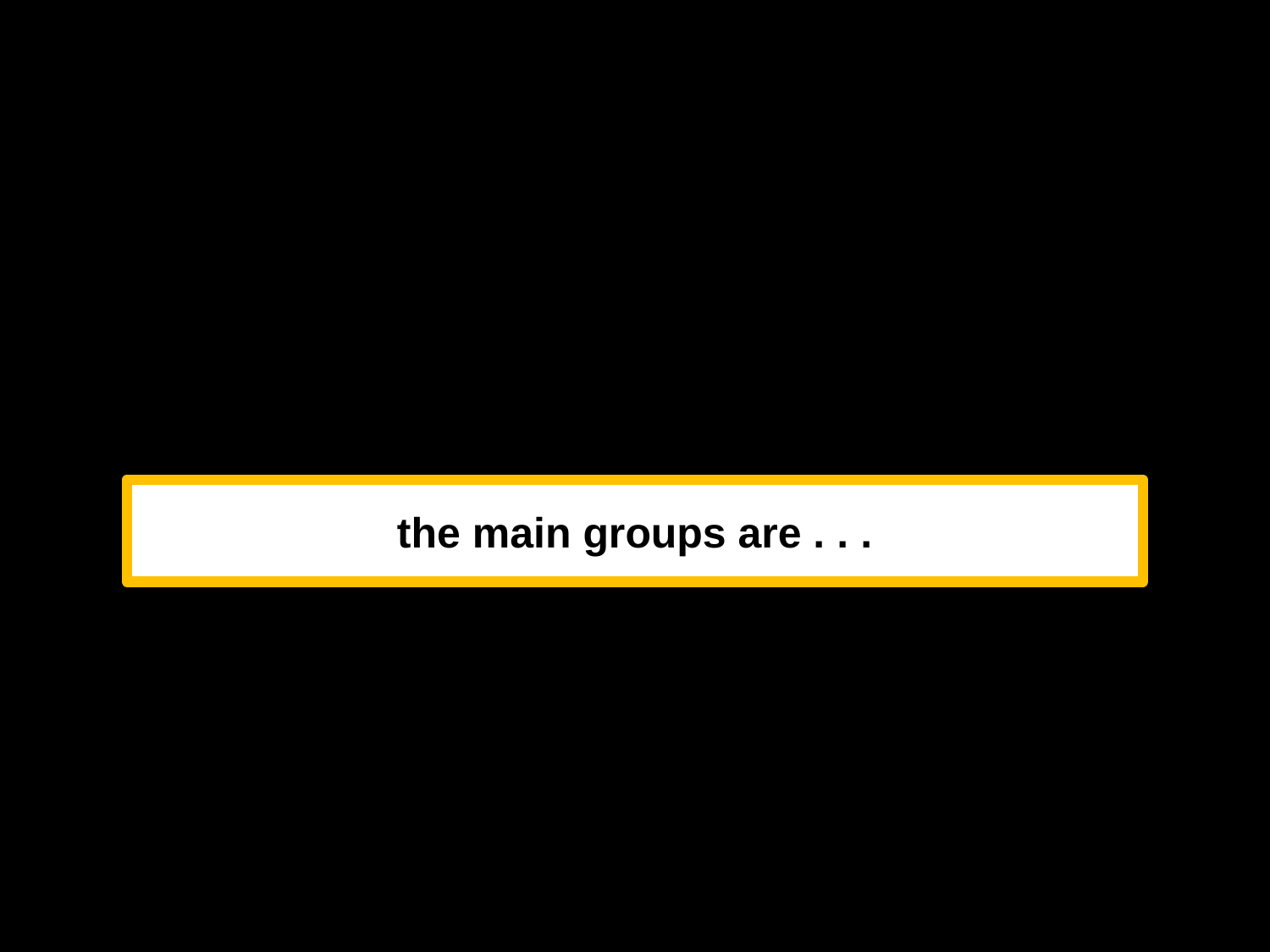

the main groups are . . .